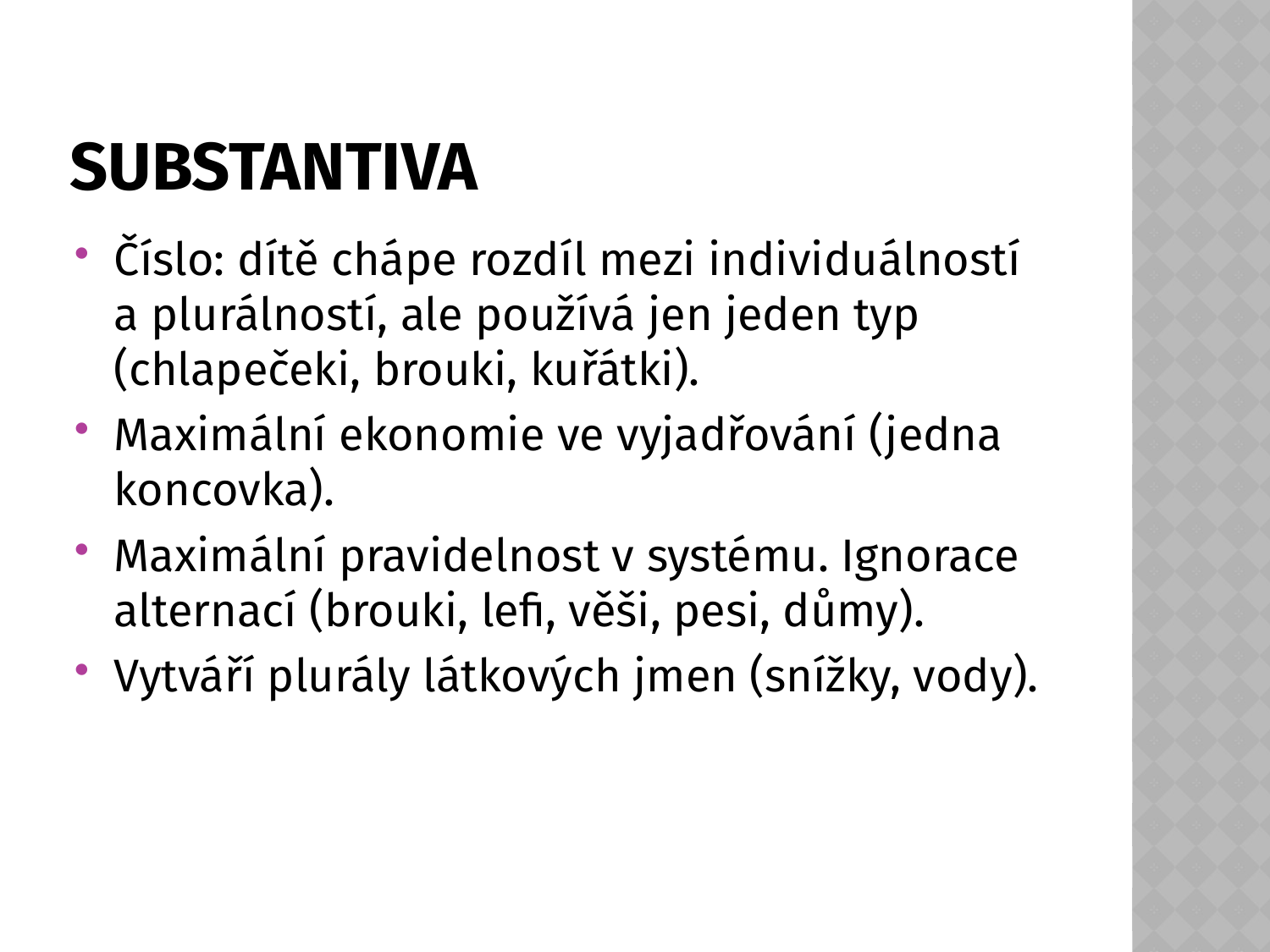

# substantiva
Číslo: dítě chápe rozdíl mezi individuálností a plurálností, ale používá jen jeden typ (chlapečeki, brouki, kuřátki).
Maximální ekonomie ve vyjadřování (jedna koncovka).
Maximální pravidelnost v systému. Ignorace alternací (brouki, lefi, věši, pesi, důmy).
Vytváří plurály látkových jmen (snížky, vody).